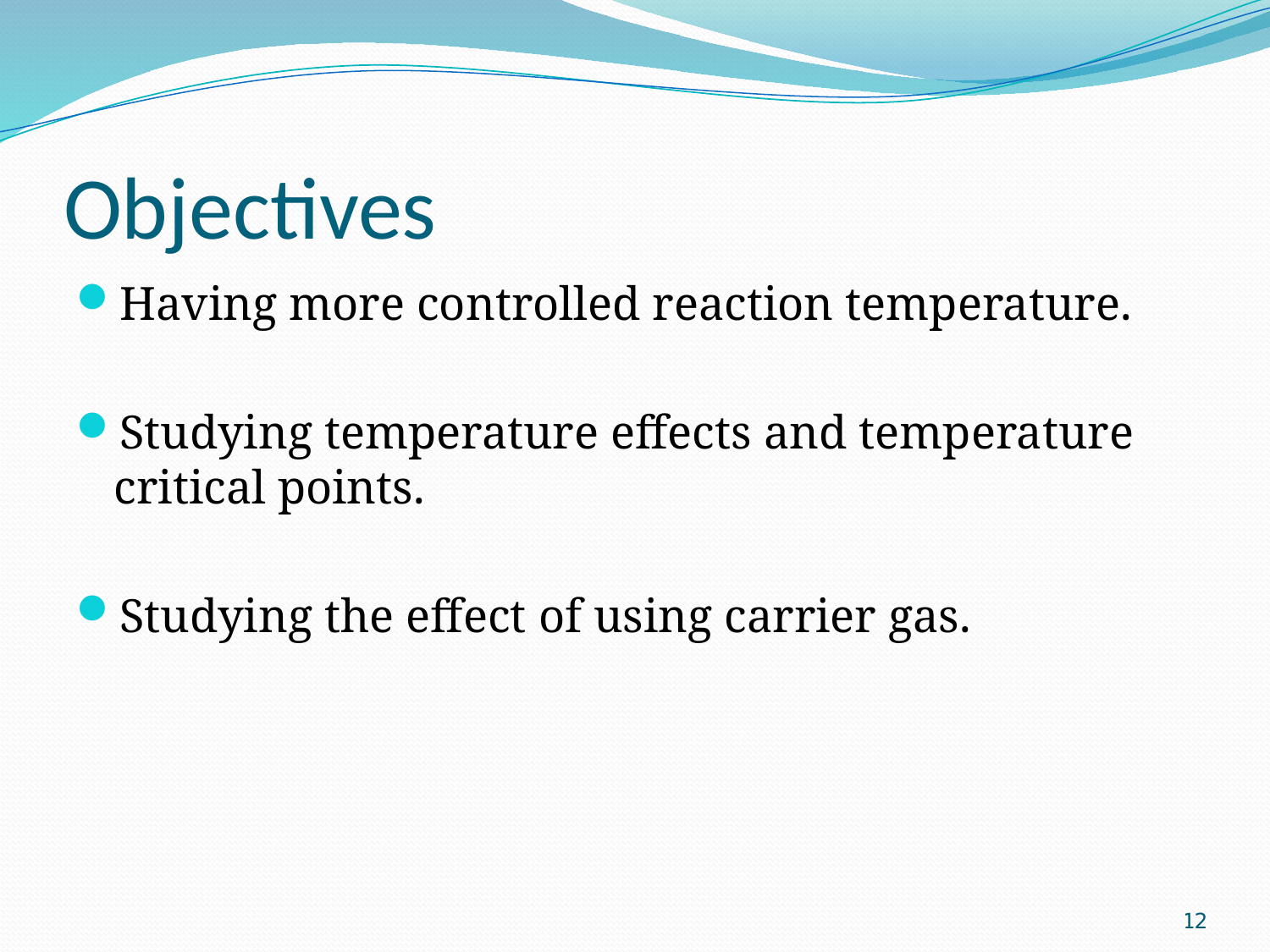

# Objectives
Having more controlled reaction temperature.

Studying temperature effects and temperature critical points.

Studying the effect of using carrier gas.
12